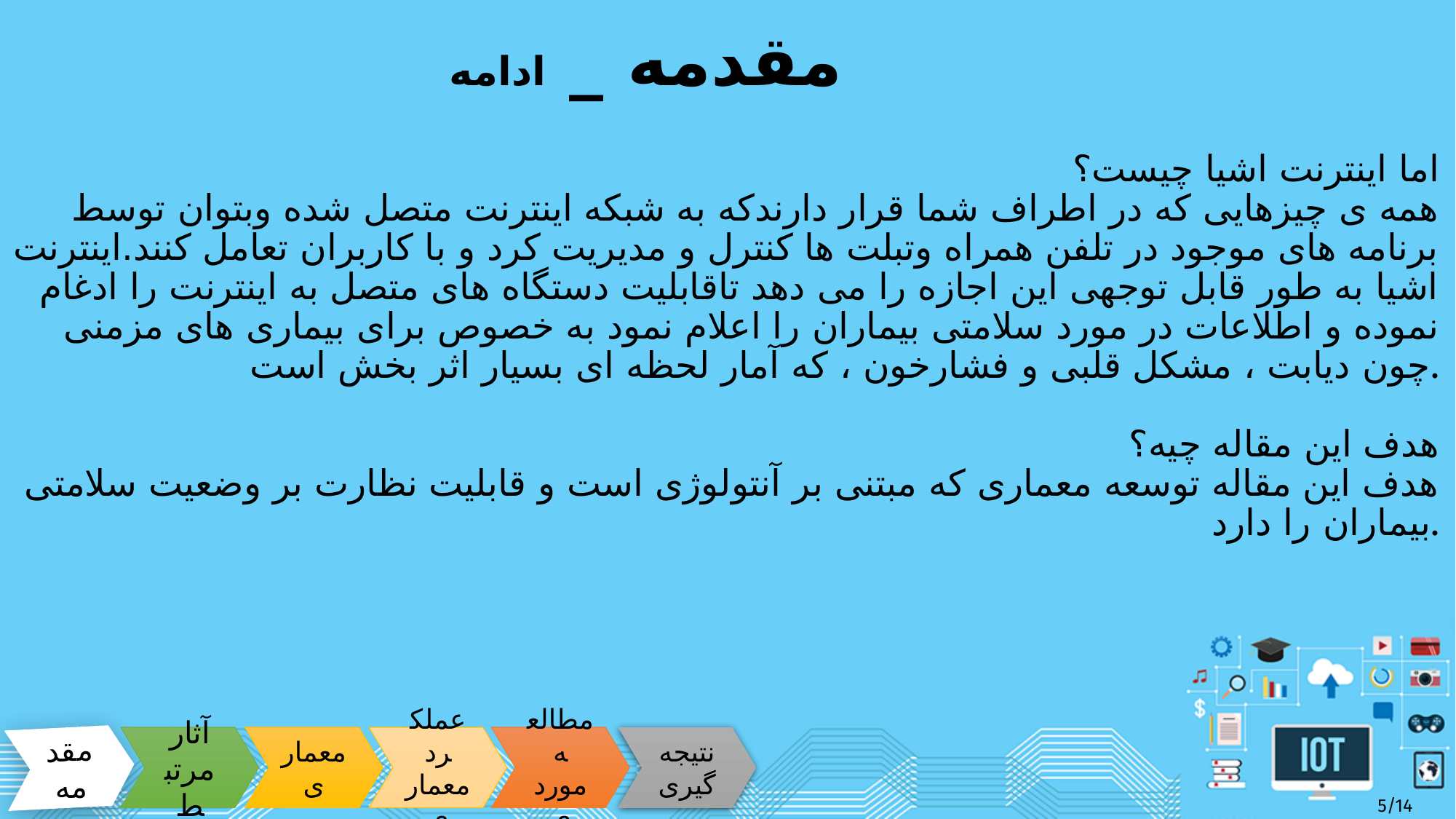

# مقدمه _ ادامه

اما اینترنت اشیا چیست؟
همه ی چیزهایی که در اطراف شما قرار دارندکه به شبکه اینترنت متصل شده وبتوان توسط برنامه های موجود در تلفن همراه وتبلت ها کنترل و مدیریت کرد و با کاربران تعامل کنند.اینترنت اشیا به طور قابل توجهی این اجازه را می دهد تاقابلیت دستگاه های متصل به اینترنت را ادغام نموده و اطلاعات در مورد سلامتی بیماران را اعلام نمود به خصوص برای بیماری های مزمنی چون دیابت ، مشکل قلبی و فشارخون ، که آمار لحظه ای بسیار اثر بخش است.

هدف این مقاله چیه؟
هدف این مقاله توسعه معماری که مبتنی بر آنتولوژی است و قابلیت نظارت بر وضعیت سلامتی بیماران را دارد.
معماری
عملکرد معماری
مطالعه موردی
نتیجه گیری
آثار
مرتبط
مقدمه
5/14